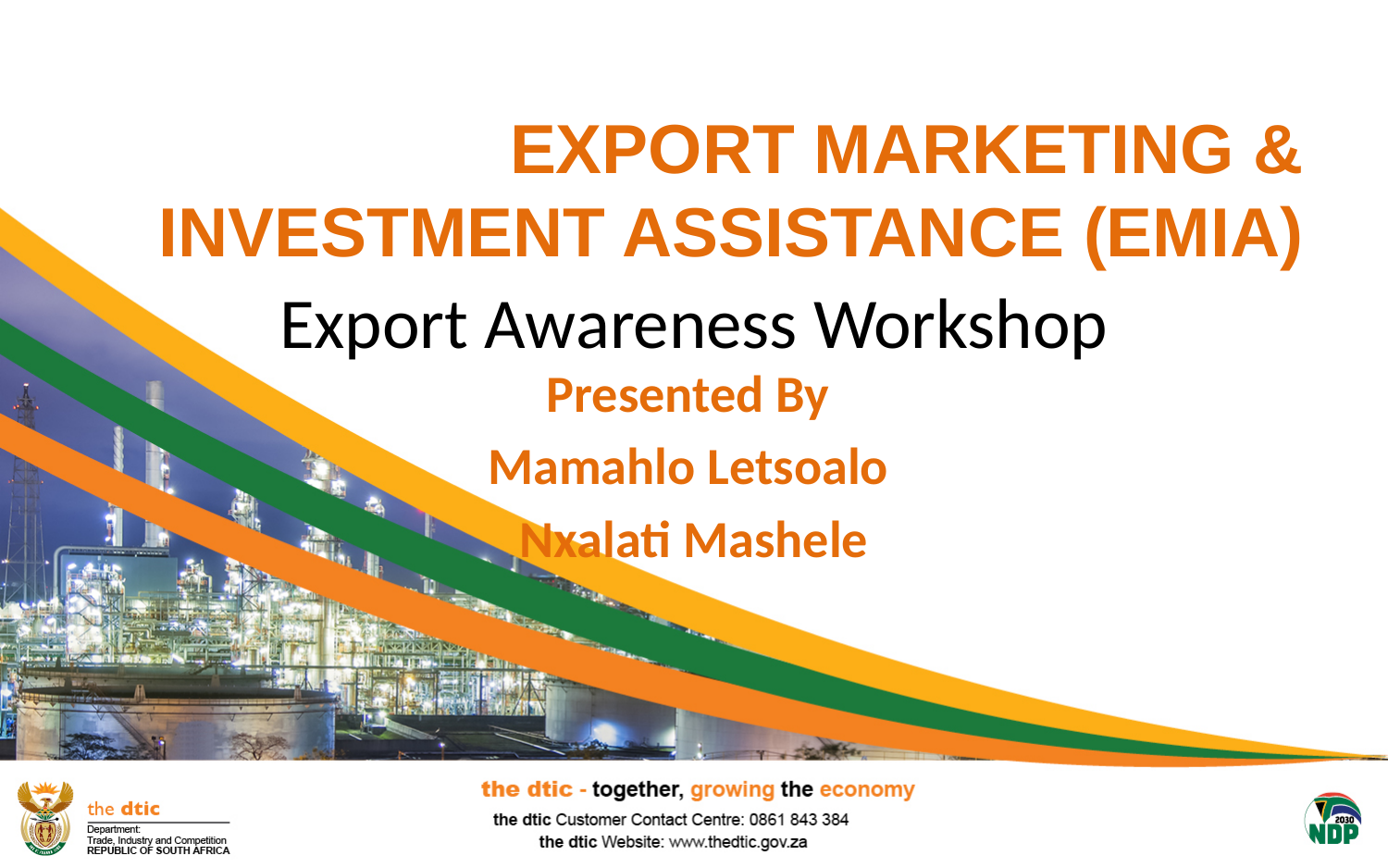

EXPORT MARKETING & INVESTMENT ASSISTANCE (EMIA)
# Export Awareness Workshop
Presented By
Mamahlo Letsoalo
Nxalati Mashele